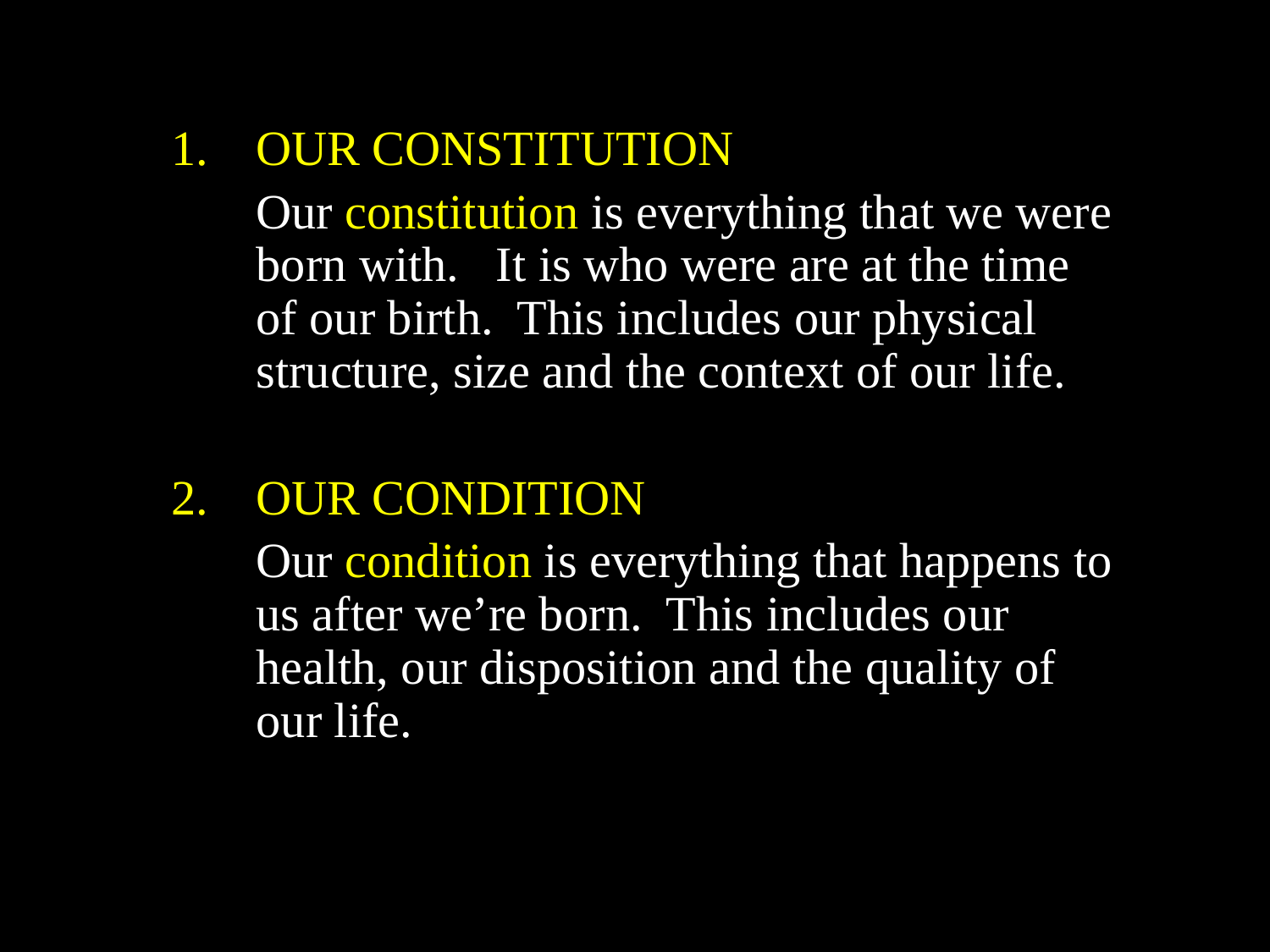

OUR CONSTITUTION
	Our constitution is everything that we were born with.   It is who were are at the time of our birth.  This includes our physical structure, size and the context of our life.

OUR CONDITION
	Our condition is everything that happens to us after we’re born.  This includes our health, our disposition and the quality of our life.